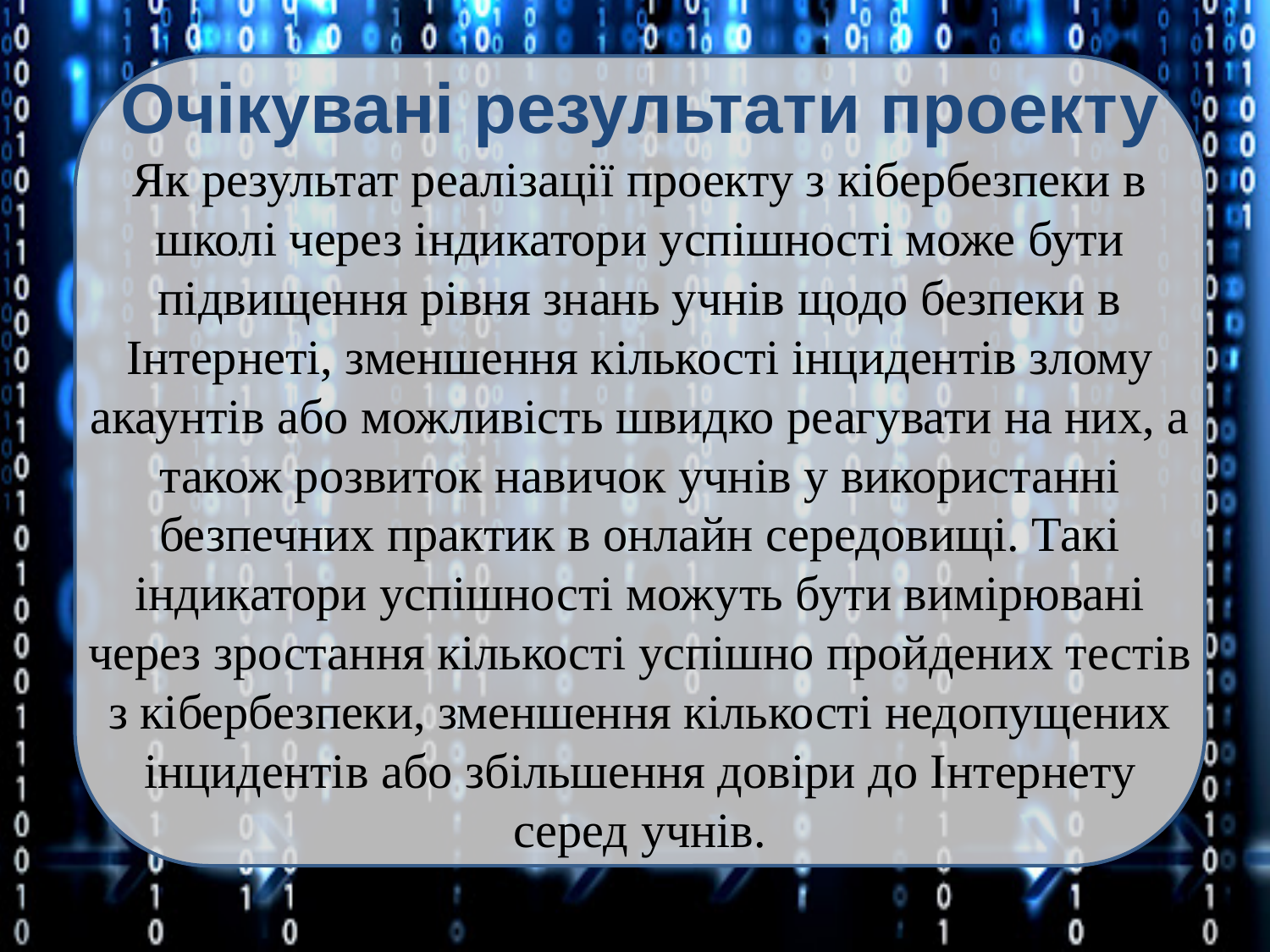

Очікувані результати проекту
Як результат реалізації проекту з кібербезпеки в школі через індикатори успішності може бути підвищення рівня знань учнів щодо безпеки в Інтернеті, зменшення кількості інцидентів злому акаунтів або можливість швидко реагувати на них, а також розвиток навичок учнів у використанні безпечних практик в онлайн середовищі. Такі індикатори успішності можуть бути вимірювані через зростання кількості успішно пройдених тестів з кібербезпеки, зменшення кількості недопущених інцидентів або збільшення довіри до Інтернету серед учнів.